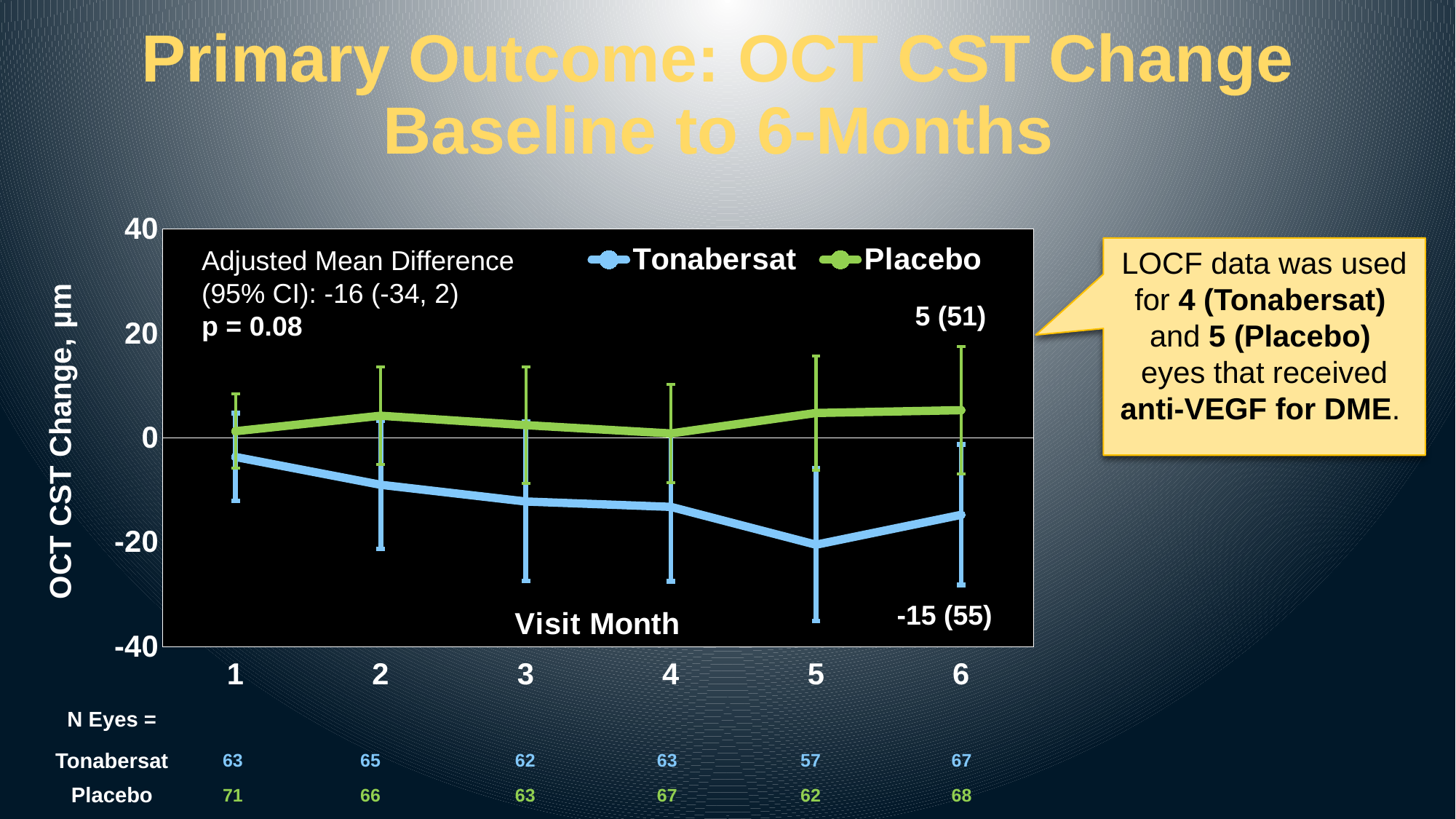

# Primary Outcome: OCT CST Change Baseline to 6-Months
LOCF data was used for 4 (Tonabersat)
and 5 (Placebo)
eyes that received anti-VEGF for DME.

### Chart

| Category | Tonabersat | Placebo |
|---|---|---|
| 1 | -3.6508 | 1.2817 |
| 2 | -8.9846 | 4.2424 |
| 3 | -12.1935 | 2.4444 |
| 4 | -13.2222 | 0.8507 |
| 5 | -20.4737 | 4.7742 |
| 6 | -14.7463 | 5.3088 |
Adjusted Mean Difference (95% CI): -16 (-34, 2)
p = 0.08
5 (51)
-15 (55)
| N Eyes = |  |  |  |  |  |  |
| --- | --- | --- | --- | --- | --- | --- |
| Tonabersat | 63 | 65 | 62 | 63 | 57 | 67 |
| Placebo | 71 | 66 | 63 | 67 | 62 | 68 |